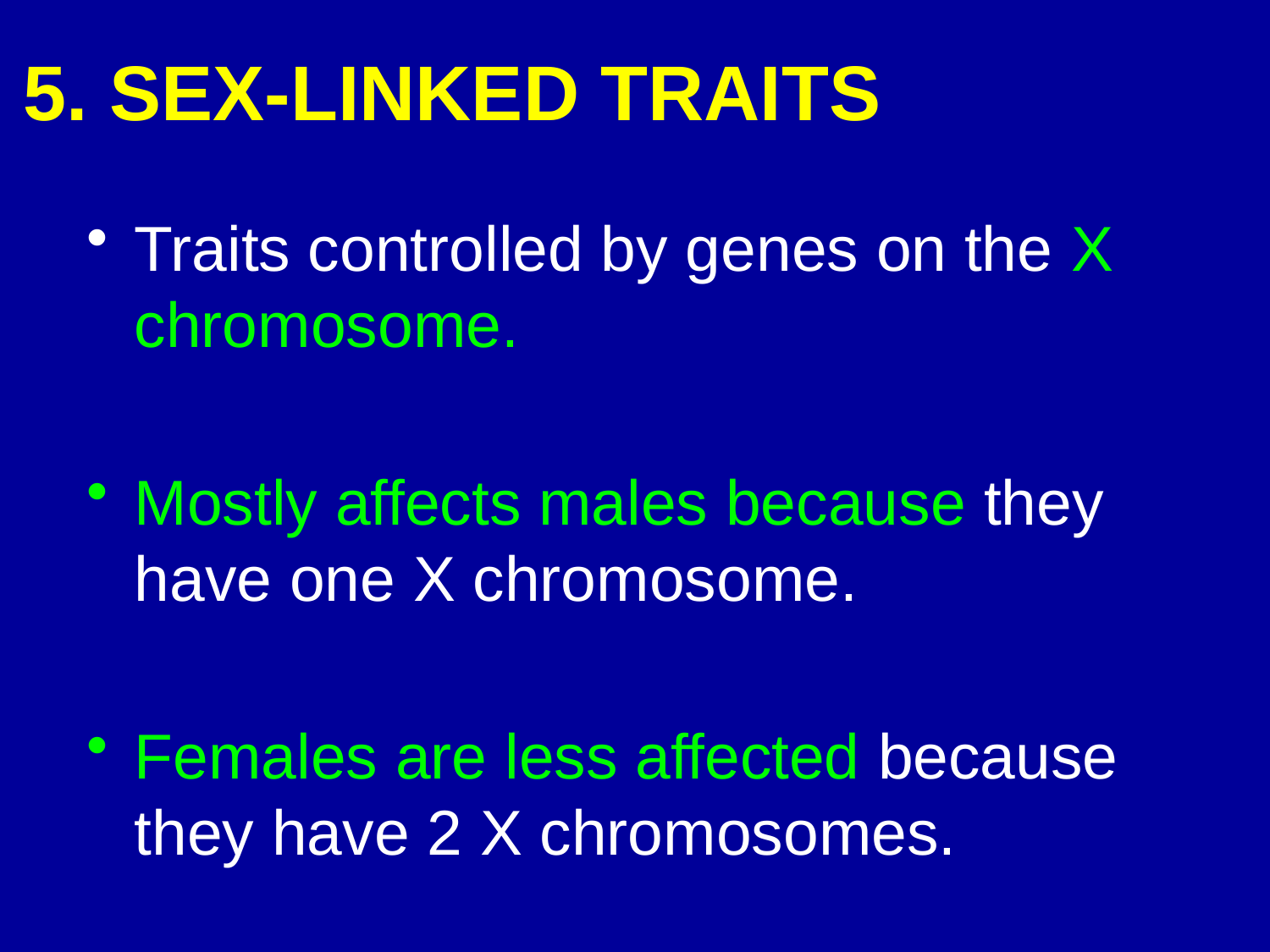

# 5. SEX-LINKED TRAITS
Traits controlled by genes on the X chromosome.

Mostly affects males because they have one X chromosome.

Females are less affected because they have 2 X chromosomes.